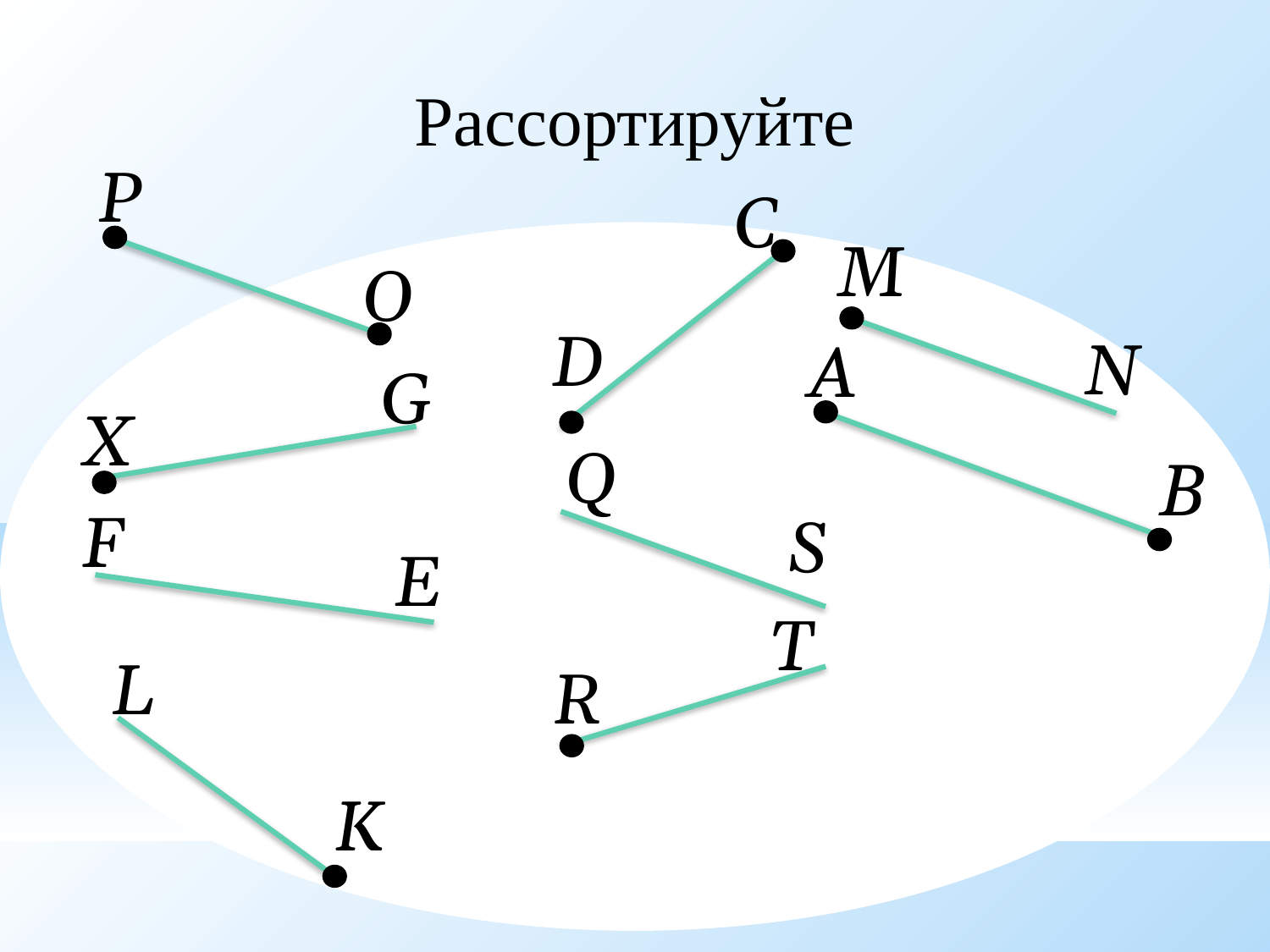

# Рассортируйте
P
C
M

O

D
N
A

G
X

Q
В

F
S
E

T
L
R

K